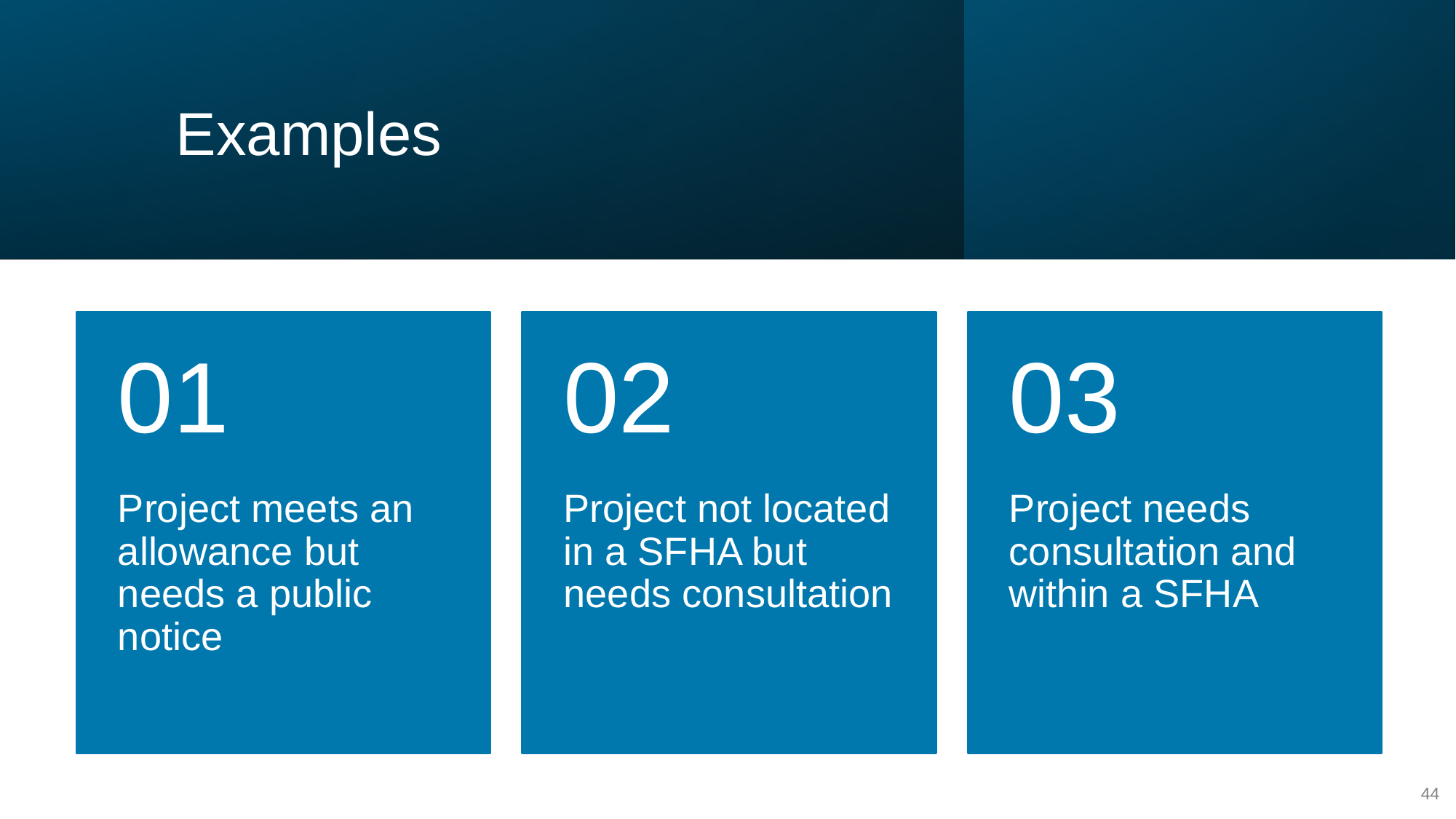

# Examples
Project meets an allowance but needs a public notice
01
Project not located in a SFHA but needs consultation
02
Project needs consultation and within a SFHA
03
44